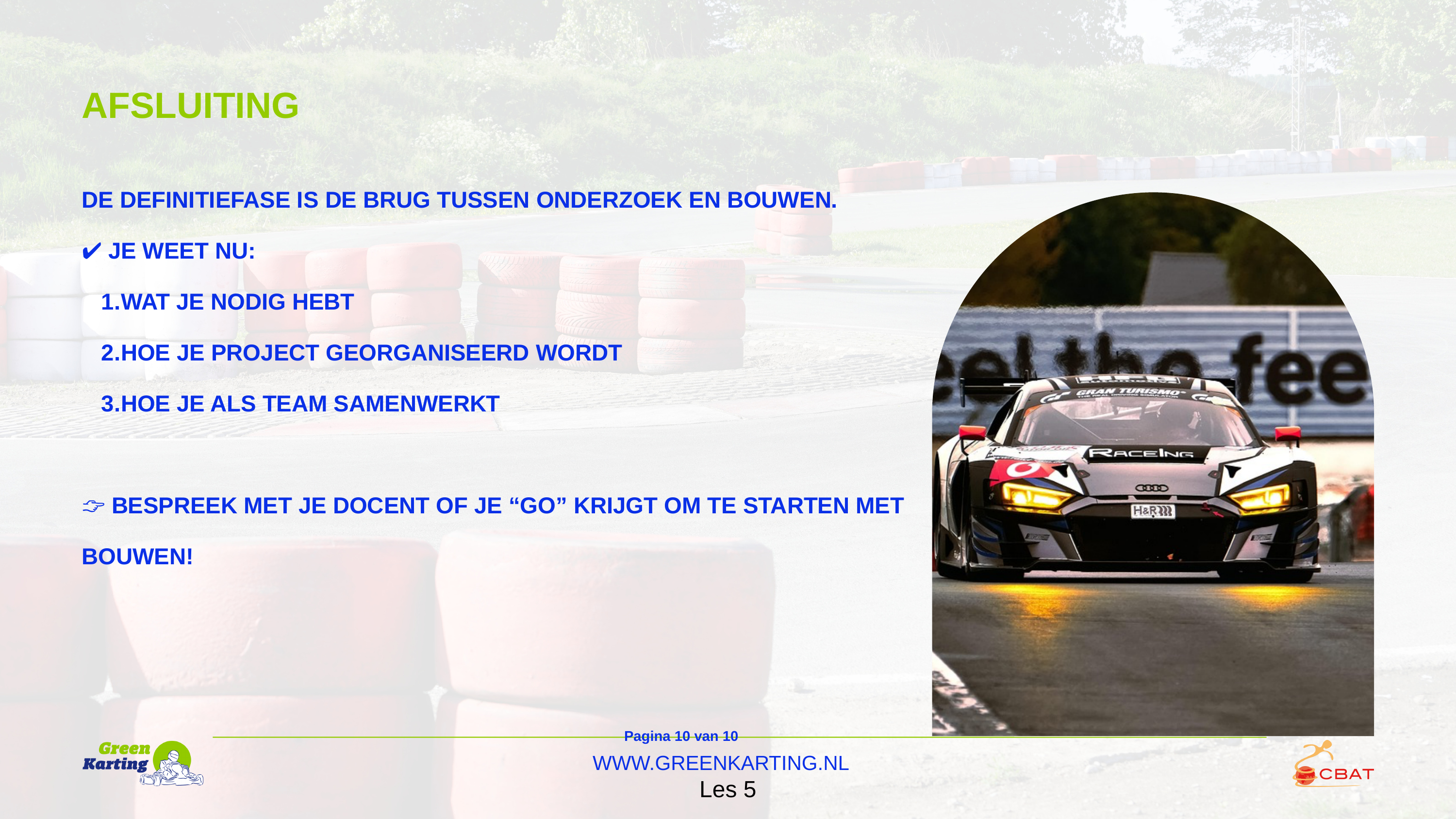

AFSLUITING
DE DEFINITIEFASE IS DE BRUG TUSSEN ONDERZOEK EN BOUWEN.
✔️ JE WEET NU:
WAT JE NODIG HEBT
HOE JE PROJECT GEORGANISEERD WORDT
HOE JE ALS TEAM SAMENWERKT

👉 BESPREEK MET JE DOCENT OF JE “GO” KRIJGT OM TE STARTEN MET BOUWEN!

Pagina 10 van 10

WWW.GREENKARTING.NL
Les 5